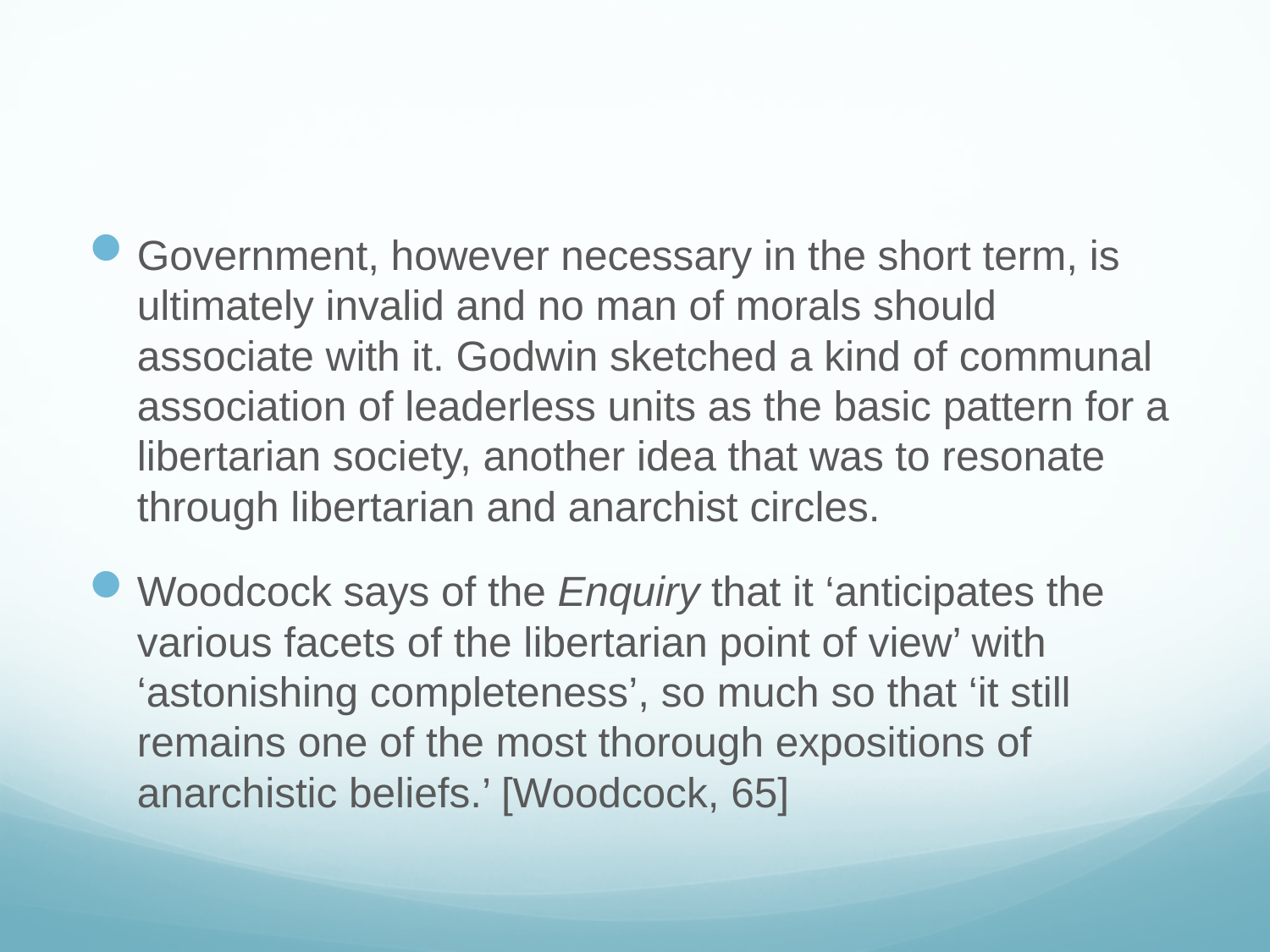

#
Government, however necessary in the short term, is ultimately invalid and no man of morals should associate with it. Godwin sketched a kind of communal association of leaderless units as the basic pattern for a libertarian society, another idea that was to resonate through libertarian and anarchist circles.
Woodcock says of the Enquiry that it ‘anticipates the various facets of the libertarian point of view’ with ‘astonishing completeness’, so much so that ‘it still remains one of the most thorough expositions of anarchistic beliefs.’ [Woodcock, 65]